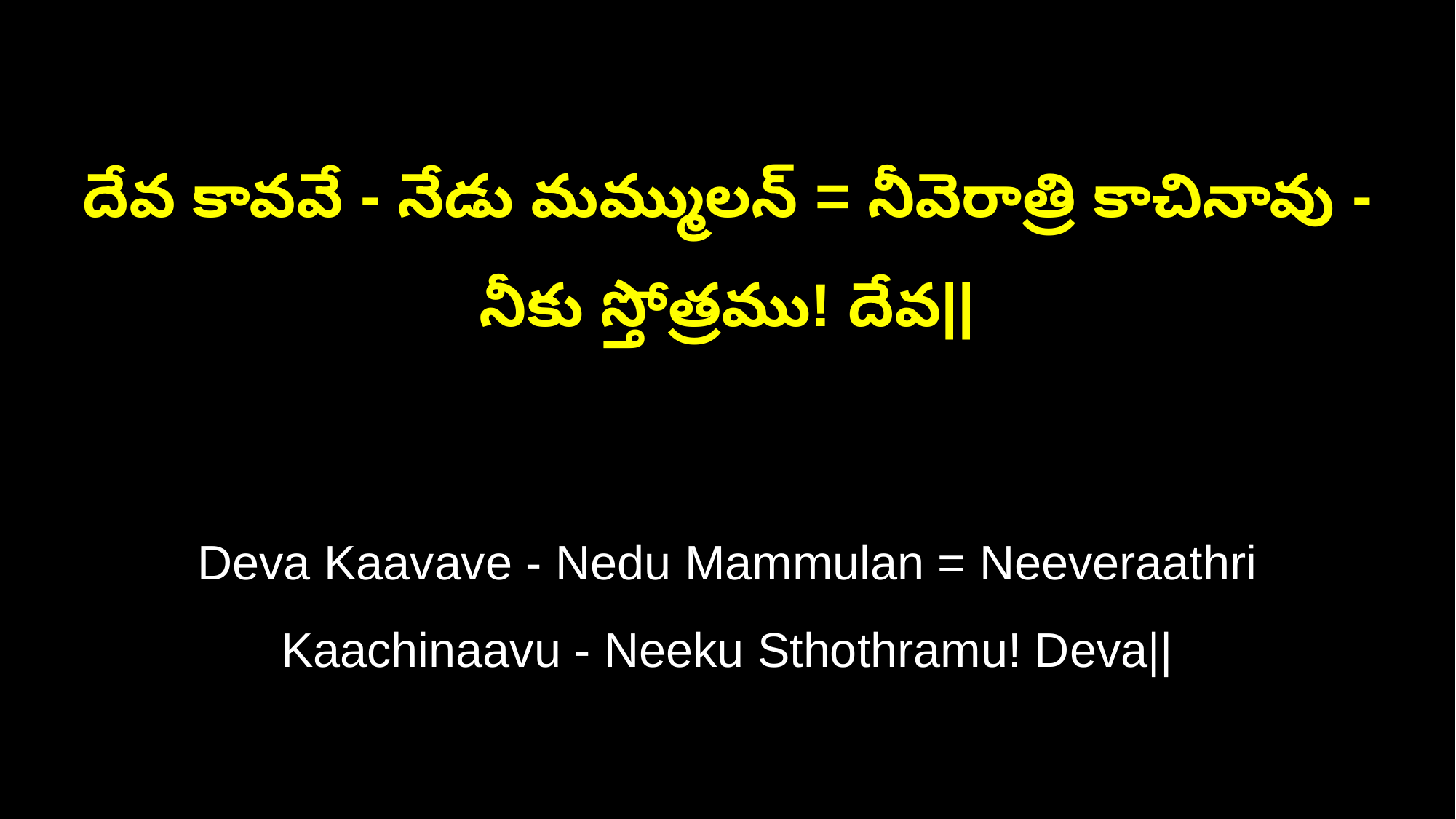

దేవ కావవే - నేడు మమ్ములన్ = నీవెరాత్రి కాచినావు - నీకు స్తోత్రము! దేవ||
Deva Kaavave - Nedu Mammulan = Neeveraathri Kaachinaavu - Neeku Sthothramu! Deva||